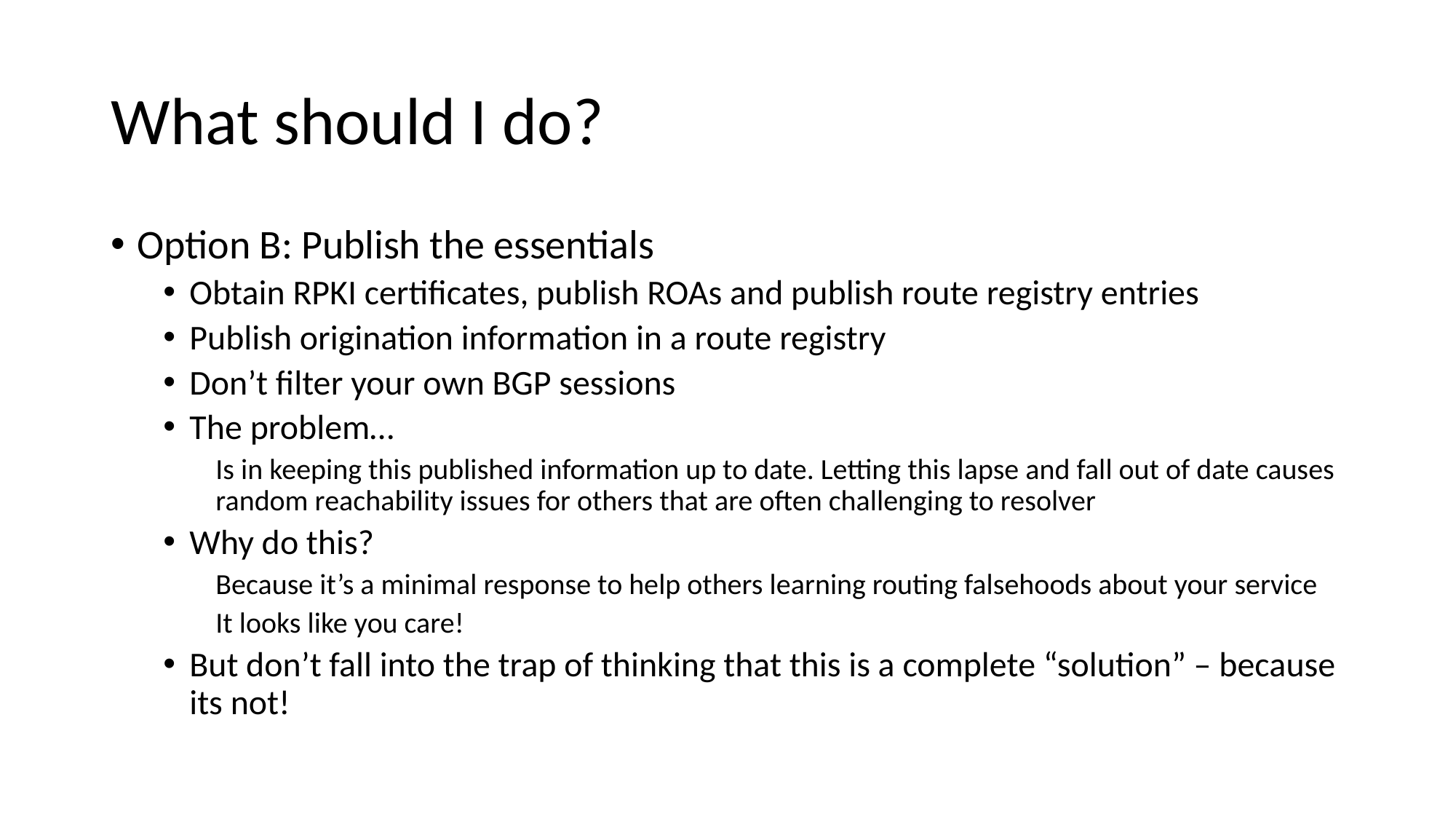

# What should I do?
Option B: Publish the essentials
Obtain RPKI certificates, publish ROAs and publish route registry entries
Publish origination information in a route registry
Don’t filter your own BGP sessions
The problem…
Is in keeping this published information up to date. Letting this lapse and fall out of date causes random reachability issues for others that are often challenging to resolver
Why do this?
Because it’s a minimal response to help others learning routing falsehoods about your service
It looks like you care!
But don’t fall into the trap of thinking that this is a complete “solution” – because its not!